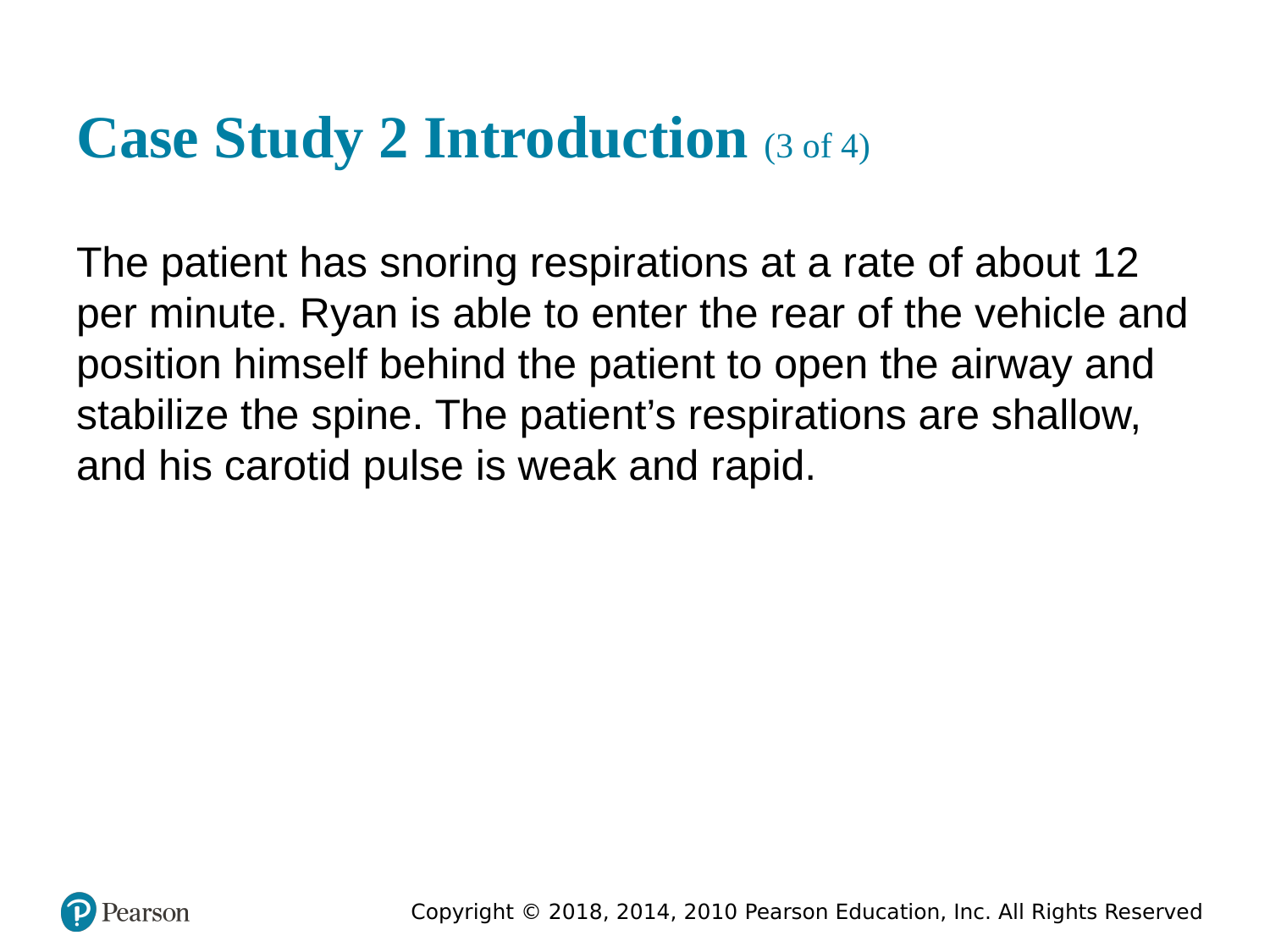

# Case Study 2 Introduction (3 of 4)
The patient has snoring respirations at a rate of about 12 per minute. Ryan is able to enter the rear of the vehicle and position himself behind the patient to open the airway and stabilize the spine. The patient’s respirations are shallow, and his carotid pulse is weak and rapid.